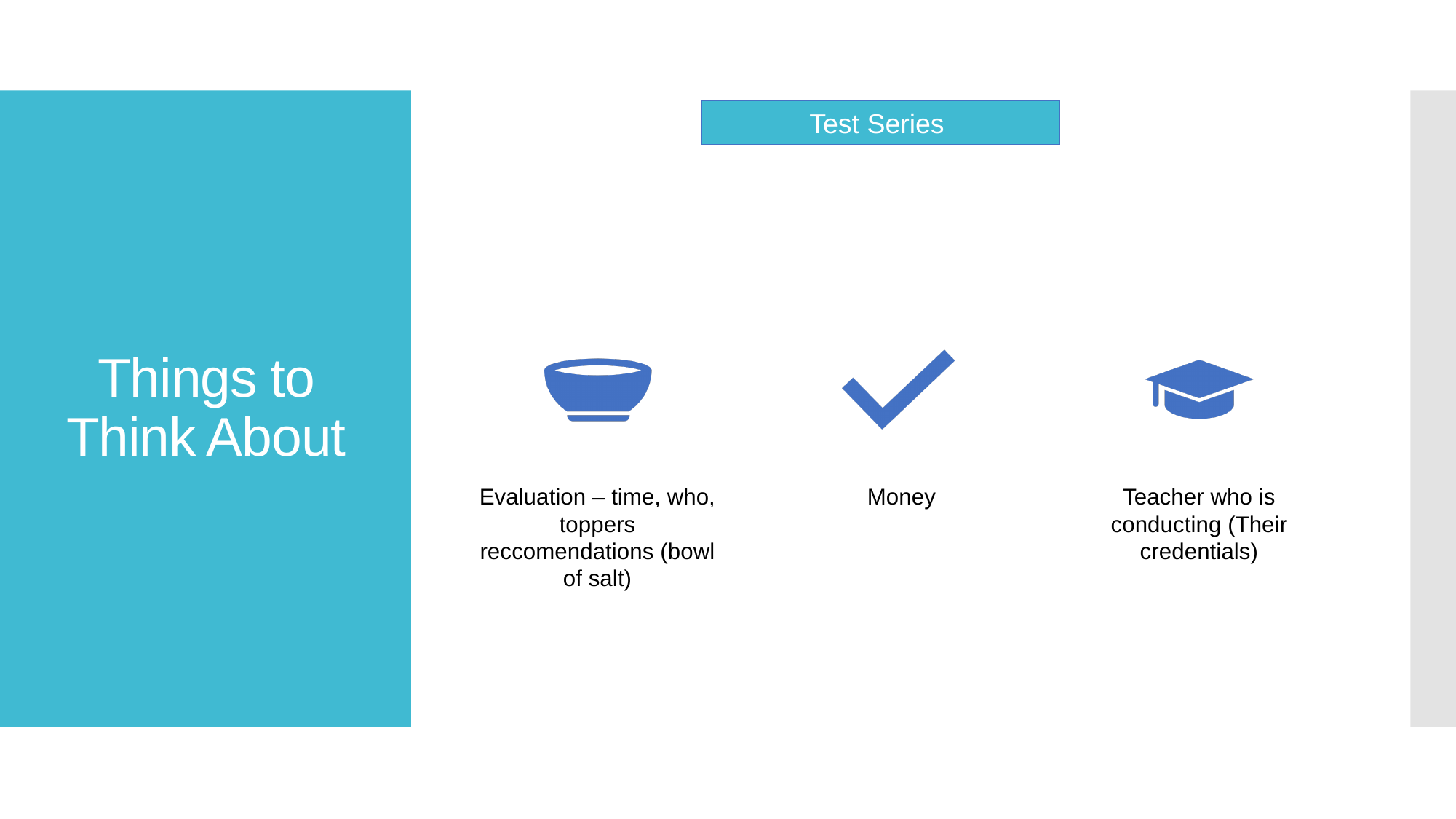

Test Series
# Things to Think About
Evaluation – time, who, toppers reccomendations (bowl of salt)
 Money
Teacher who is conducting (Their credentials)